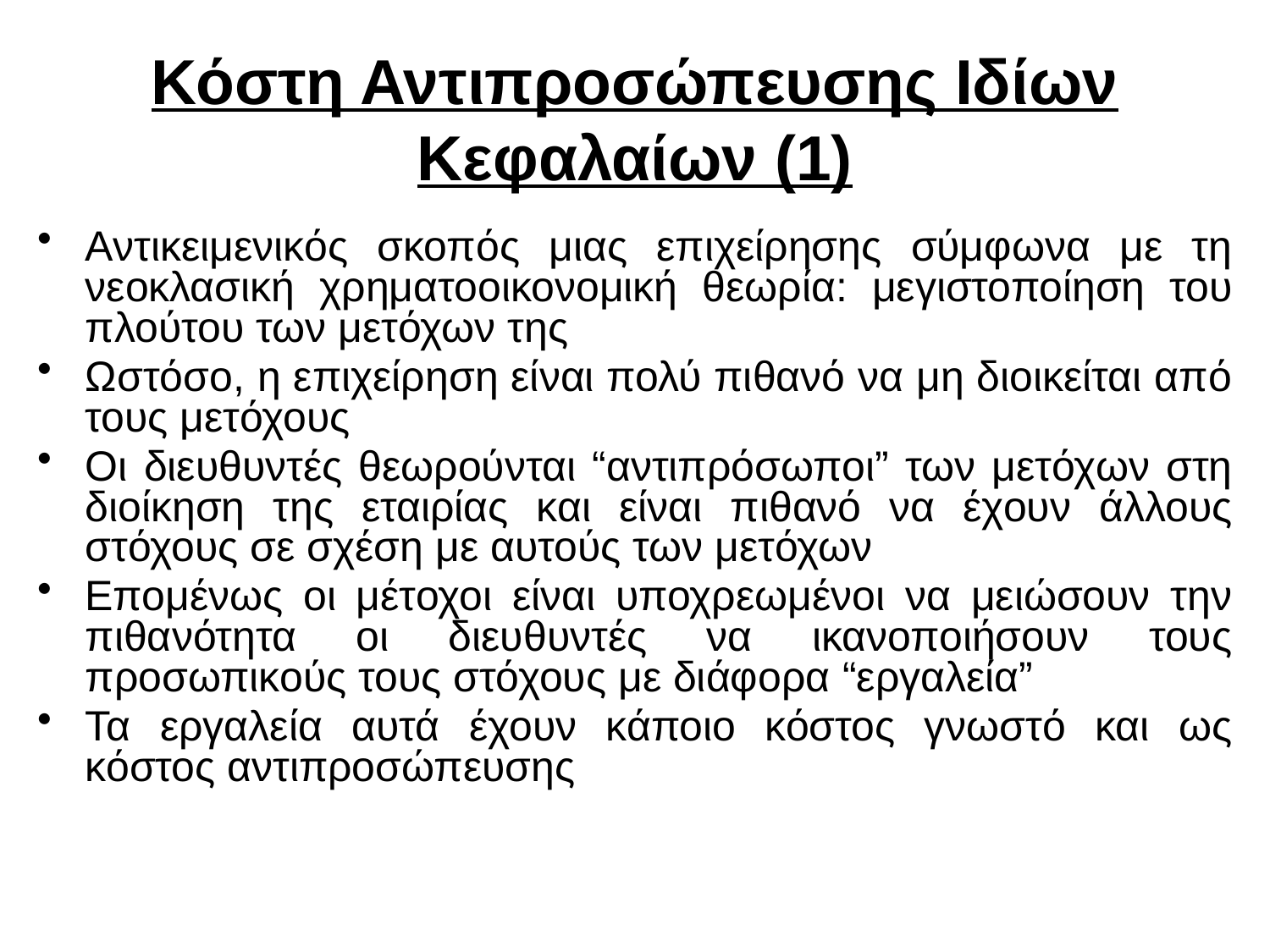

# Κόστη Αντιπροσώπευσης Ιδίων Κεφαλαίων (1)
Αντικειμενικός σκοπός μιας επιχείρησης σύμφωνα με τη νεοκλασική χρηματοοικονομική θεωρία: μεγιστοποίηση του πλούτου των μετόχων της
Ωστόσο, η επιχείρηση είναι πολύ πιθανό να μη διοικείται από τους μετόχους
Οι διευθυντές θεωρούνται “αντιπρόσωποι” των μετόχων στη διοίκηση της εταιρίας και είναι πιθανό να έχουν άλλους στόχους σε σχέση με αυτούς των μετόχων
Επομένως οι μέτοχοι είναι υποχρεωμένοι να μειώσουν την πιθανότητα οι διευθυντές να ικανοποιήσουν τους προσωπικούς τους στόχους με διάφορα “εργαλεία”
Τα εργαλεία αυτά έχουν κάποιο κόστος γνωστό και ως κόστος αντιπροσώπευσης